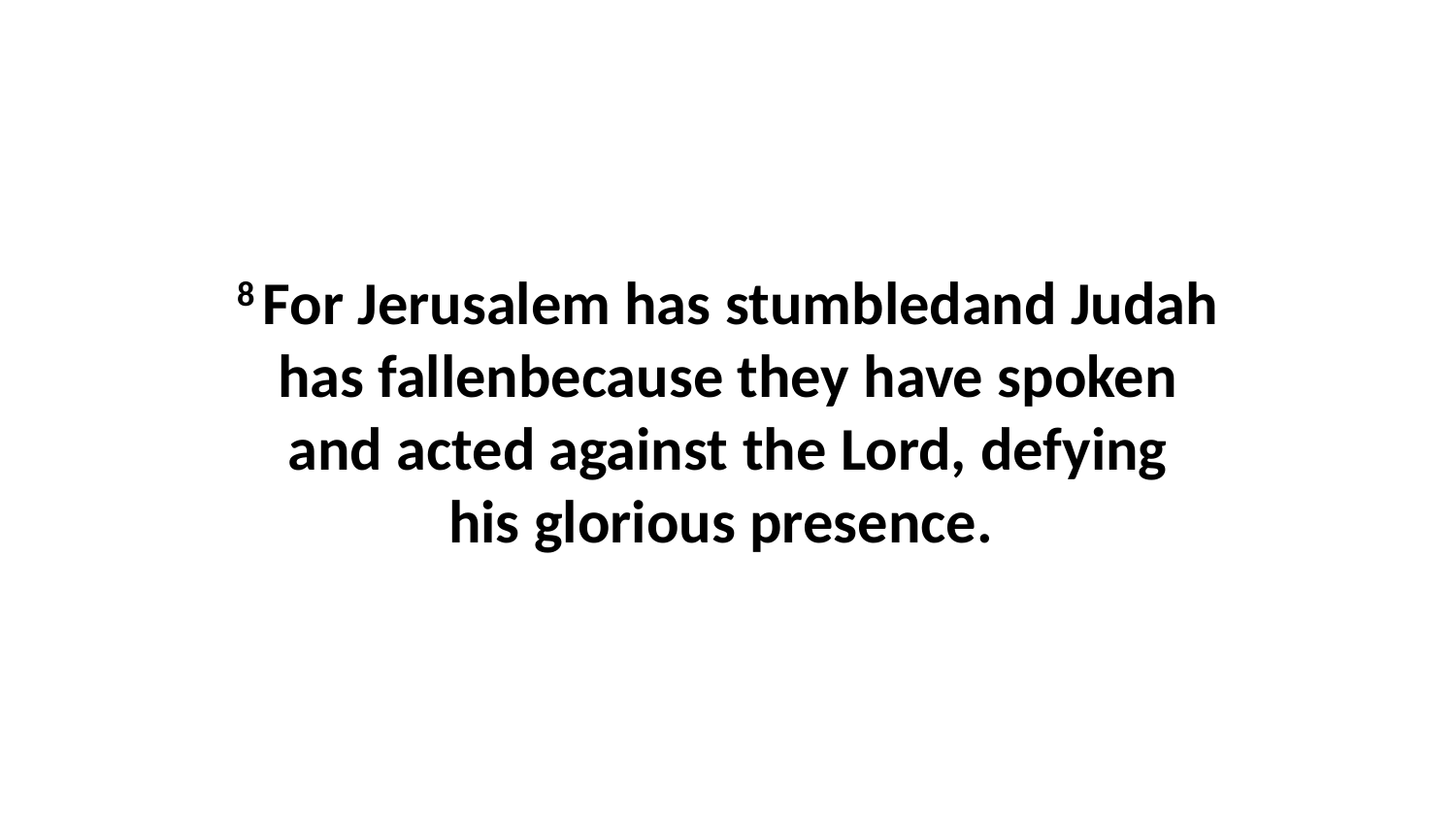

8 For Jerusalem has stumbledand Judah has fallenbecause they have spoken and acted against the Lord, defying his glorious presence.